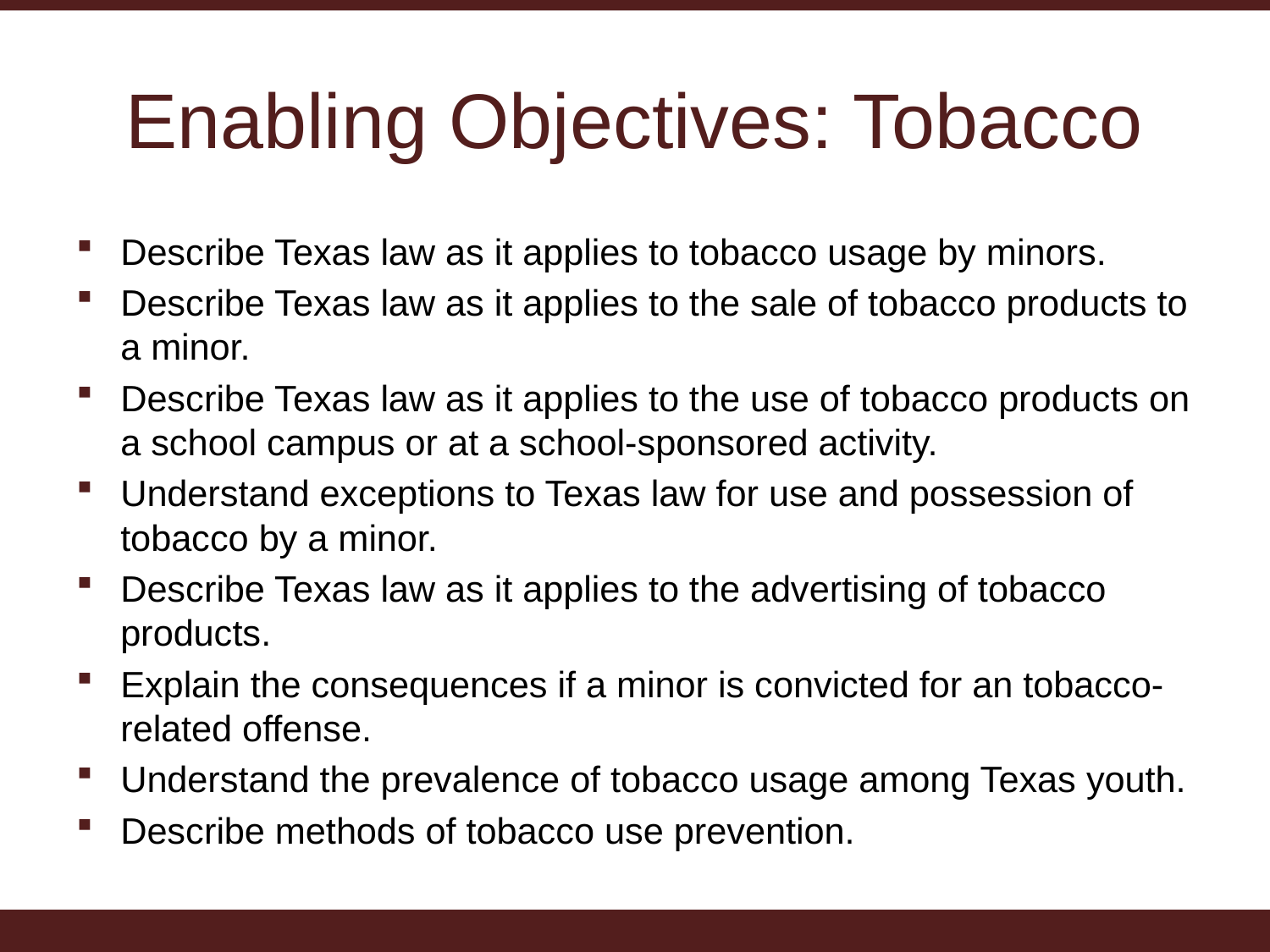

# Enabling Objectives: Tobacco
Describe Texas law as it applies to tobacco usage by minors.
Describe Texas law as it applies to the sale of tobacco products to a minor.
Describe Texas law as it applies to the use of tobacco products on a school campus or at a school-sponsored activity.
Understand exceptions to Texas law for use and possession of tobacco by a minor.
Describe Texas law as it applies to the advertising of tobacco products.
Explain the consequences if a minor is convicted for an tobacco-related offense.
Understand the prevalence of tobacco usage among Texas youth.
Describe methods of tobacco use prevention.